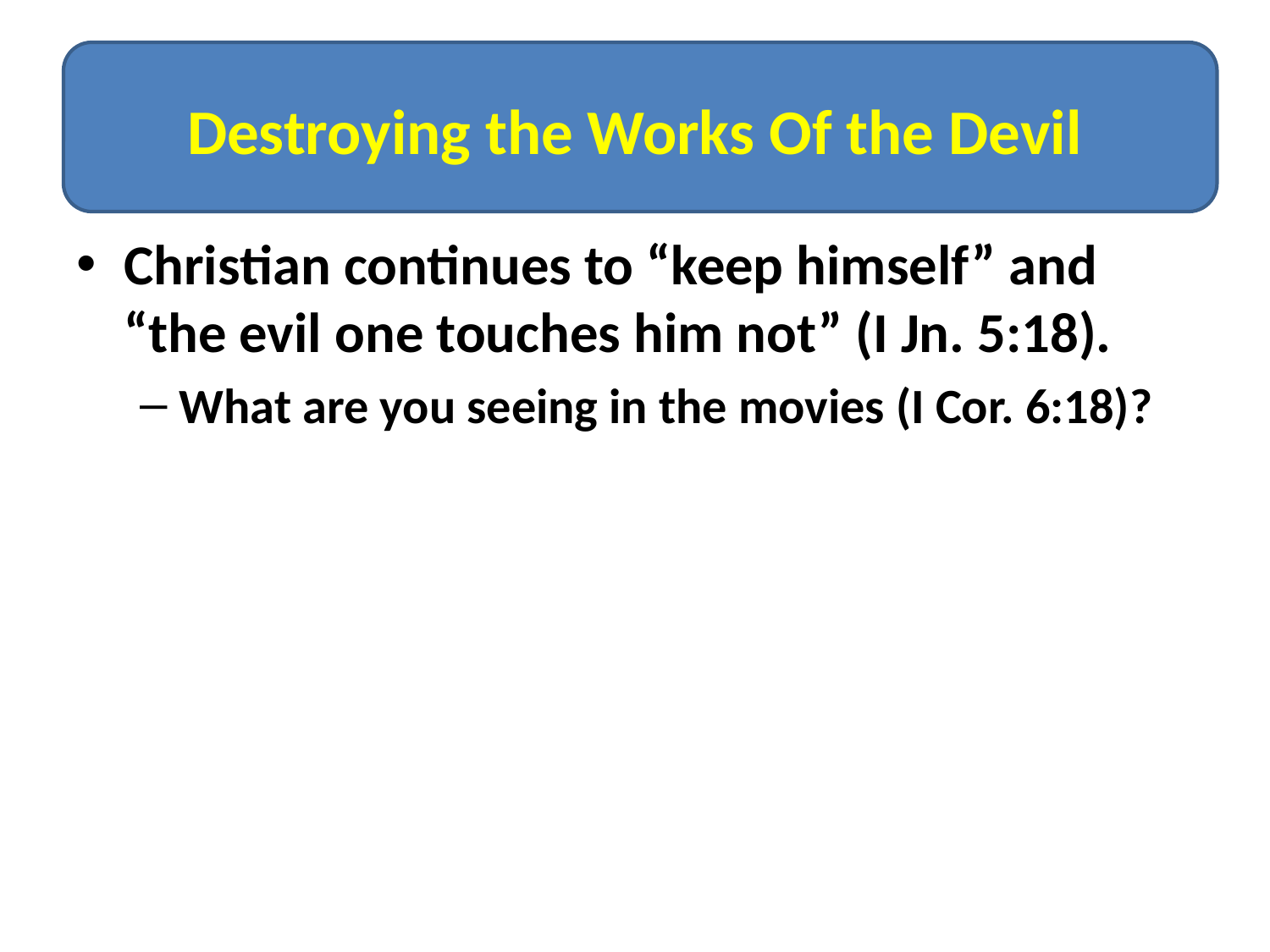

#

Destroying the Works Of the Devil
Christian continues to “keep himself” and “the evil one touches him not” (I Jn. 5:18).
What are you seeing in the movies (I Cor. 6:18)?